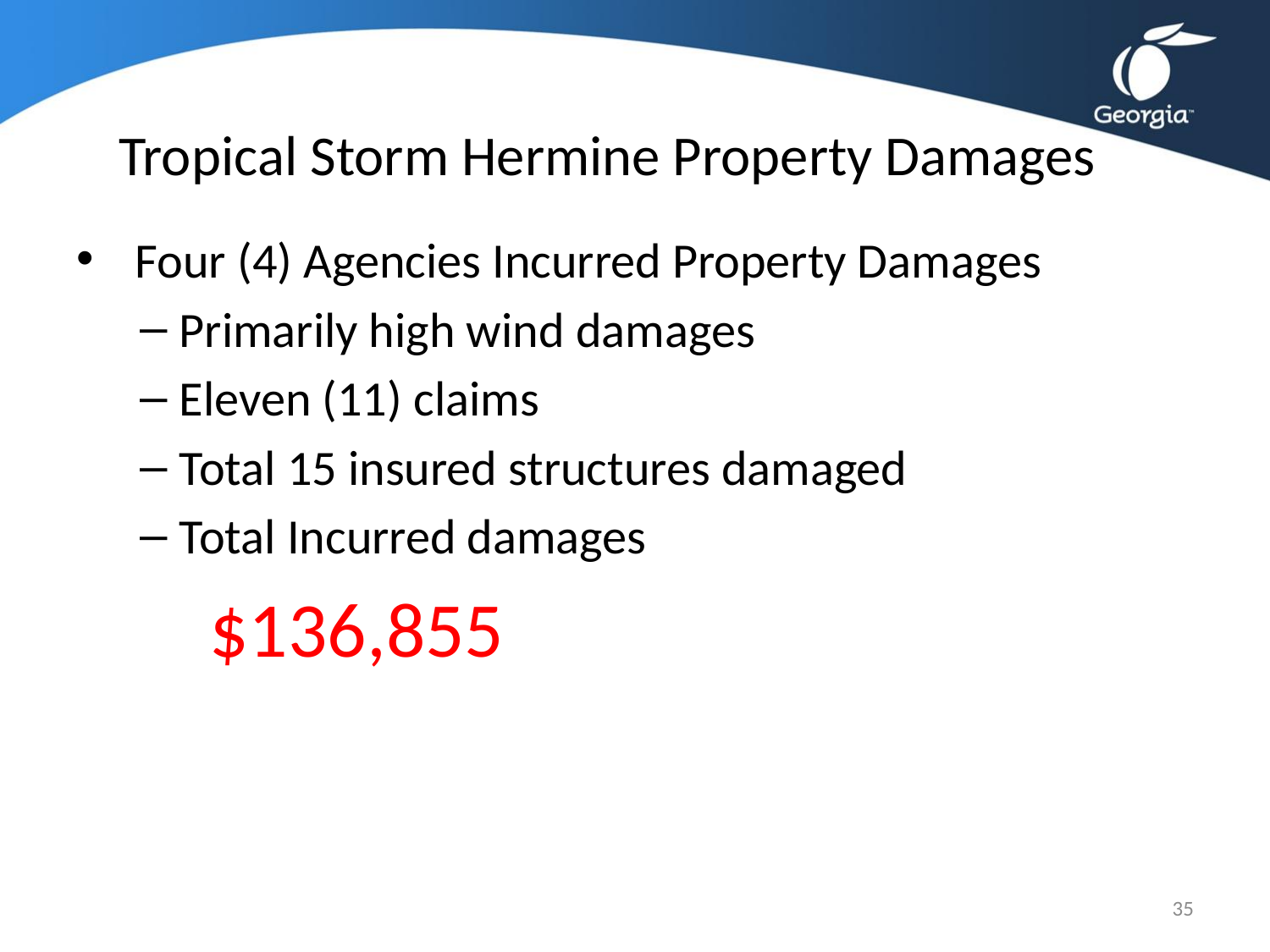

# Tropical Storm Hermine Property Damages
 Four (4) Agencies Incurred Property Damages
Primarily high wind damages
Eleven (11) claims
Total 15 insured structures damaged
Total Incurred damages
$136,855

35